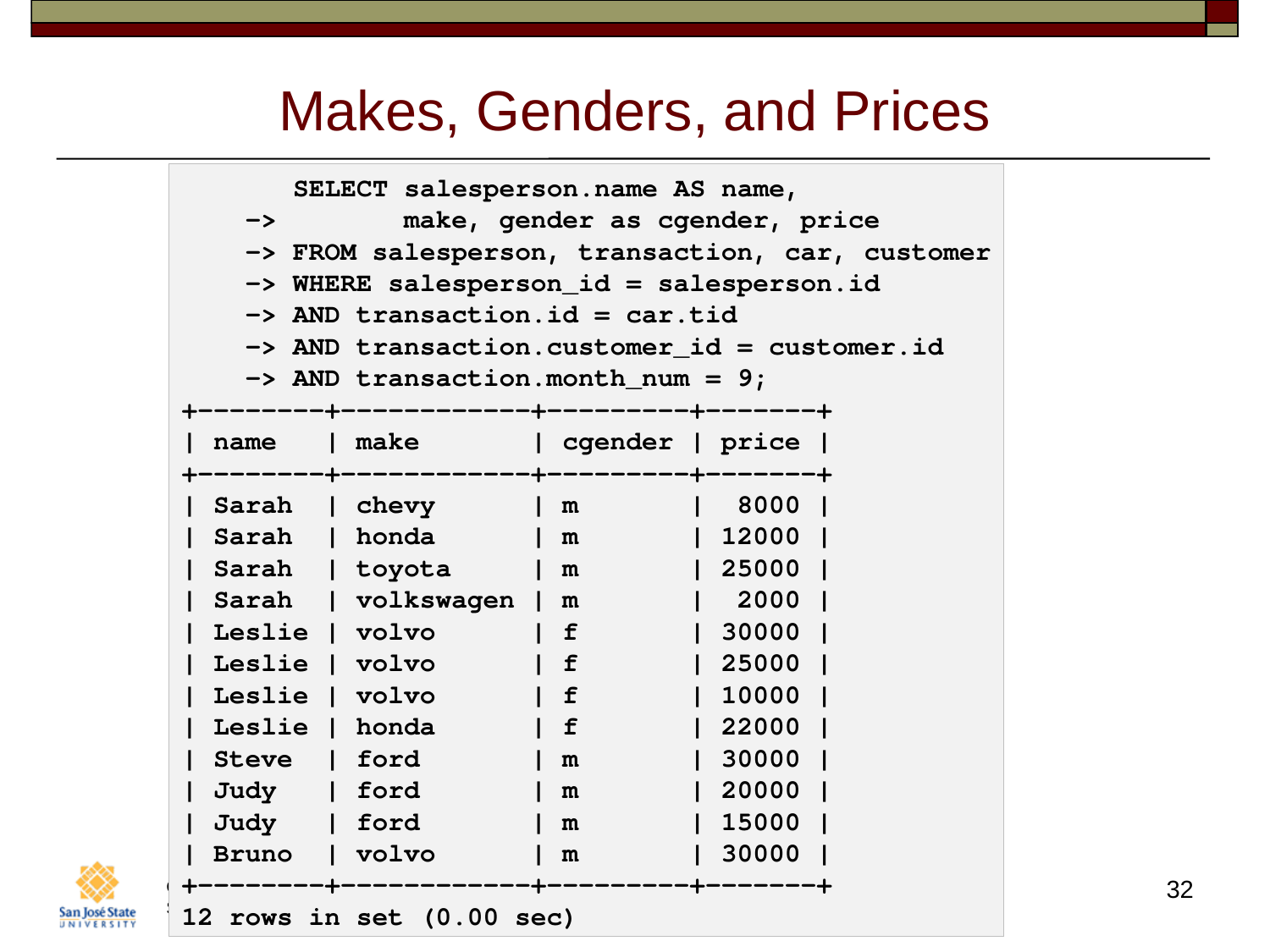

# Makes, Genders, and Prices
       SELECT salesperson.name AS name,
    ->        make, gender as cgender, price
    -> FROM salesperson, transaction, car, customer
    -> WHERE salesperson_id = salesperson.id
    -> AND transaction.id = car.tid
    -> AND transaction.customer_id = customer.id
    -> AND transaction.month_num = 9;
+--------+------------+---------+-------+
| name   | make       | cgender | price |
+--------+------------+---------+-------+
| Sarah  | chevy      | m       |  8000 |
| Sarah  | honda      | m       | 12000 |
| Sarah  | toyota     | m       | 25000 |
| Sarah  | volkswagen | m       |  2000 |
| Leslie | volvo      | f       | 30000 |
| Leslie | volvo      | f       | 25000 |
| Leslie | volvo      | f       | 10000 |
| Leslie | honda      | f       | 22000 |
| Steve  | ford       | m       | 30000 |
| Judy   | ford       | m       | 20000 |
| Judy   | ford       | m       | 15000 |
| Bruno  | volvo      | m       | 30000 |
+--------+------------+---------+-------+
12 rows in set (0.00 sec)
32